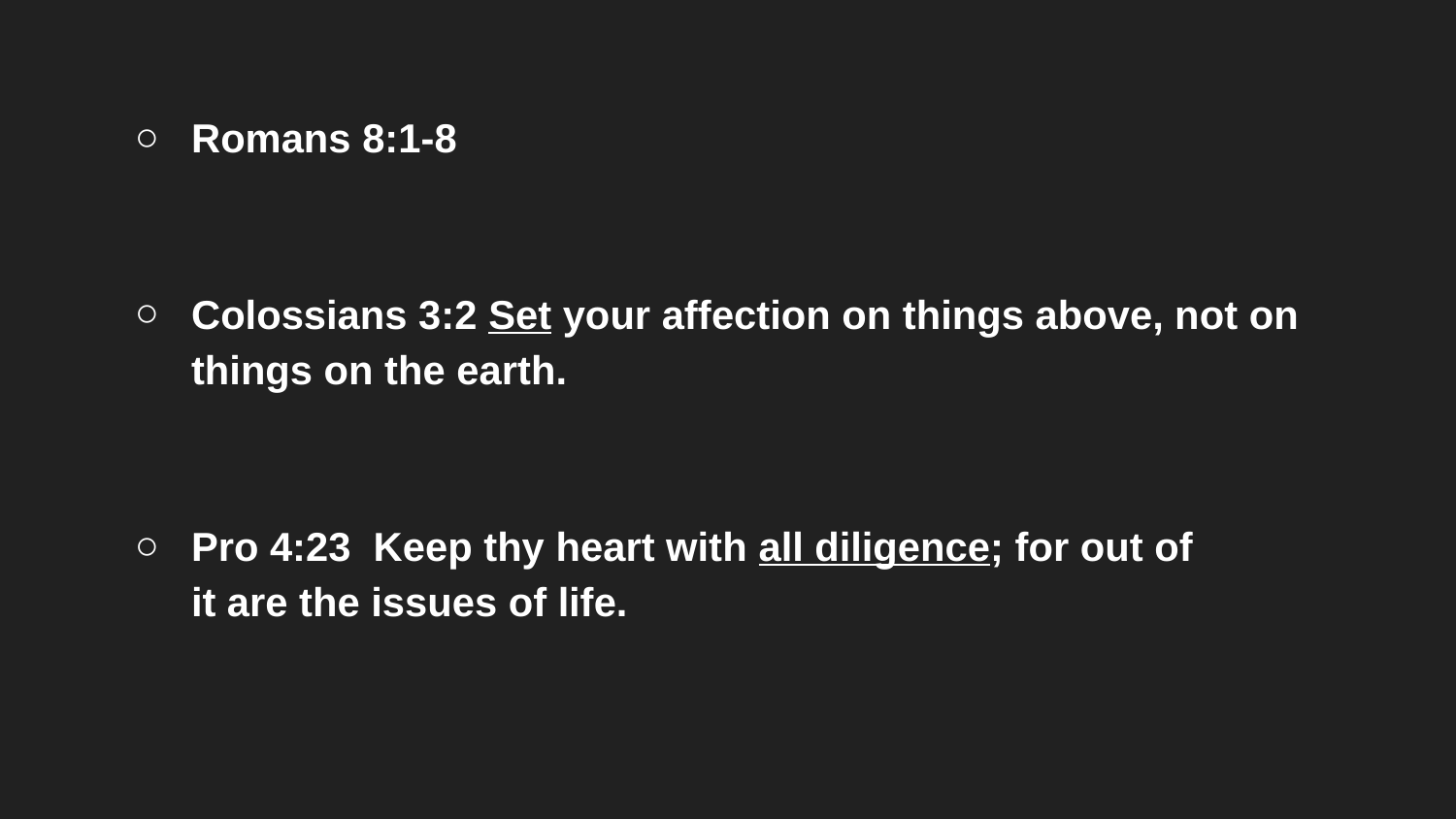

Romans 8:1-8

Colossians 3:2 Set your affection on things above, not on things on the earth.

Pro 4:23  Keep thy heart with all diligence; for out of
it are the issues of life.